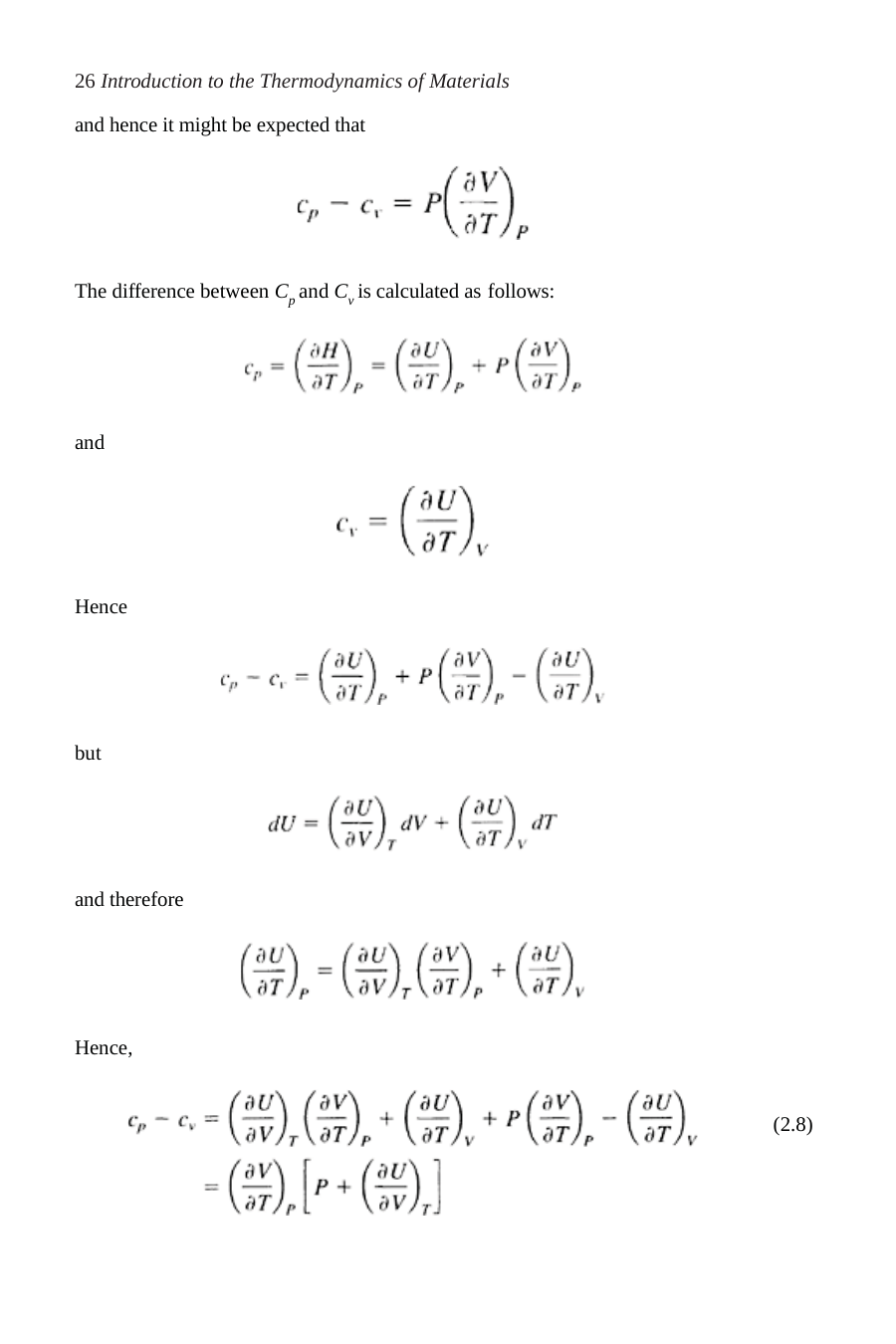

26 Introduction to the Thermodynamics of Materials
and hence it might be expected that

The difference between Cp and Cv is calculated as follows:

and

Hence

but

and therefore

Hence,

(2.8)